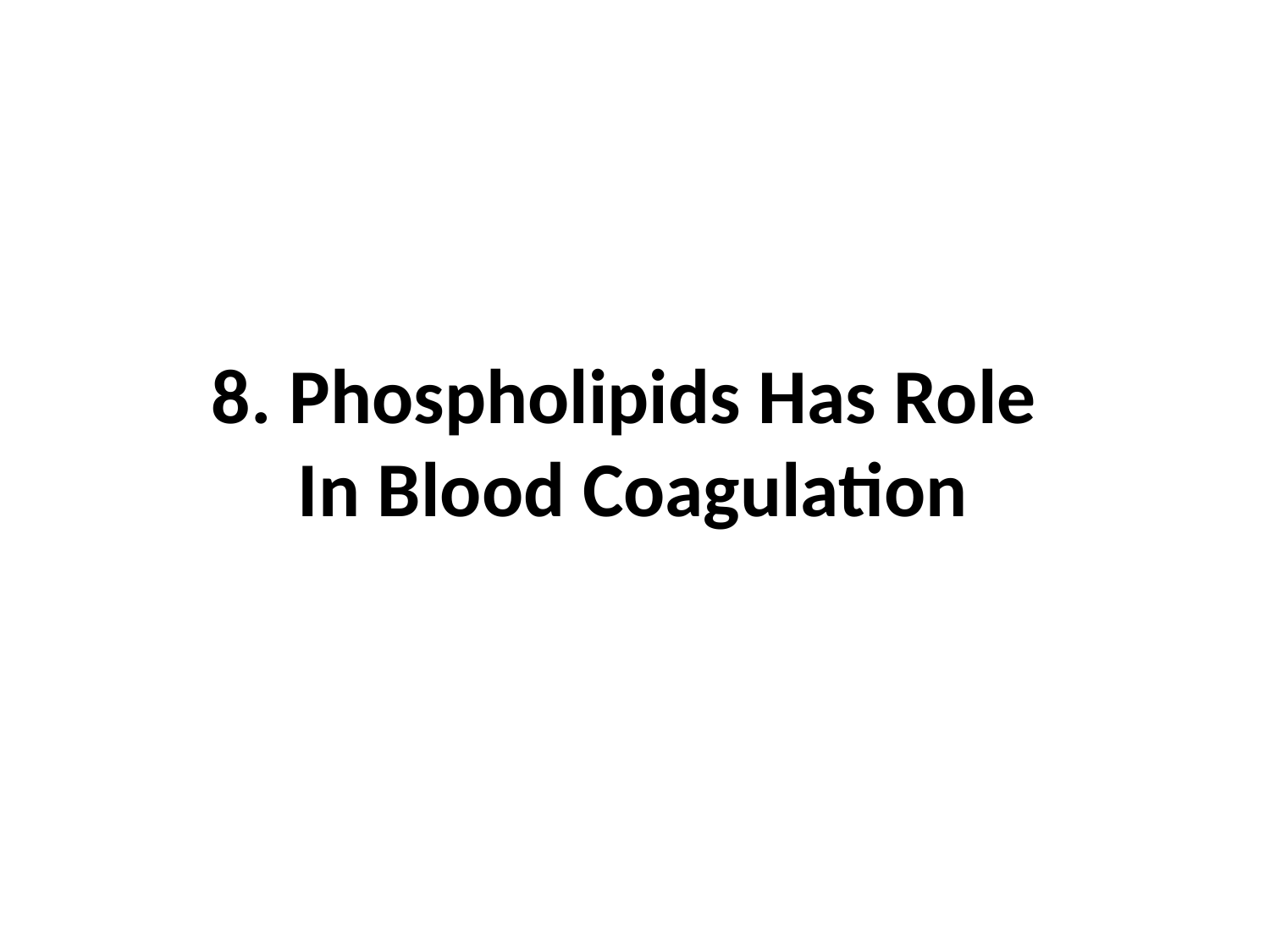

# 8. Phospholipids Has Role In Blood Coagulation